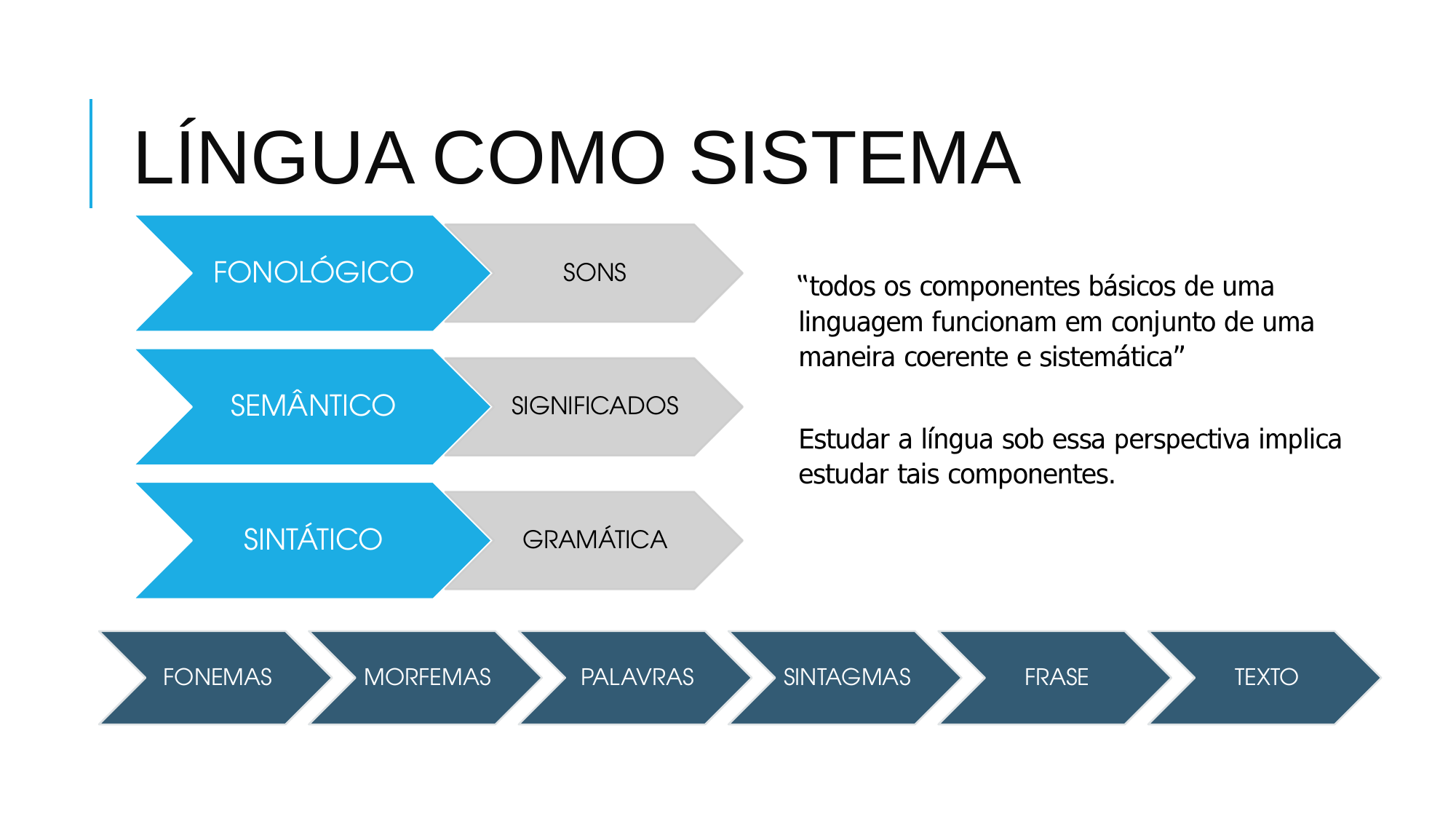

# LÍNGUA COMO SISTEMA

FONOLÓGICO

SONS

SEMÂNTICO

SIGNIFICADOS

SINTÁTICO

GRAMÁTICA
“todos os componentes básicos de uma linguagem funcionam em conjunto de uma maneira coerente e sistemática”

Estudar a língua sob essa perspectiva implica estudar tais componentes.

FONEMAS

MORFEMAS

PALAVRAS

SINTAGMAS

FRASE

TEXTO